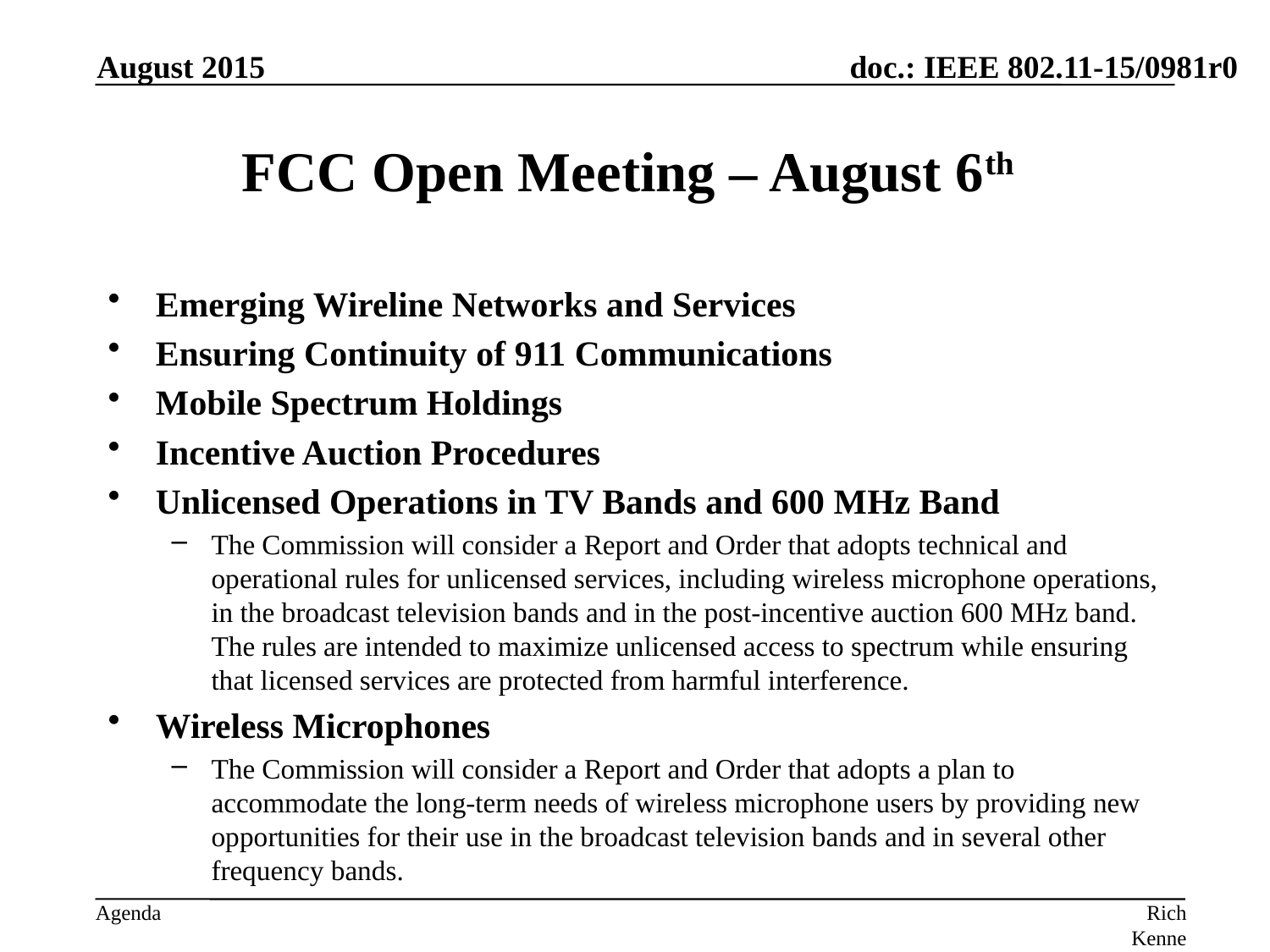

August 2015
# FCC Open Meeting – August 6th
Emerging Wireline Networks and Services
Ensuring Continuity of 911 Communications
Mobile Spectrum Holdings
Incentive Auction Procedures
Unlicensed Operations in TV Bands and 600 MHz Band
The Commission will consider a Report and Order that adopts technical and operational rules for unlicensed services, including wireless microphone operations, in the broadcast television bands and in the post-incentive auction 600 MHz band. The rules are intended to maximize unlicensed access to spectrum while ensuring that licensed services are protected from harmful interference.
Wireless Microphones
The Commission will consider a Report and Order that adopts a plan to accommodate the long-term needs of wireless microphone users by providing new opportunities for their use in the broadcast television bands and in several other frequency bands.

Rich Kennedy, MediaTek